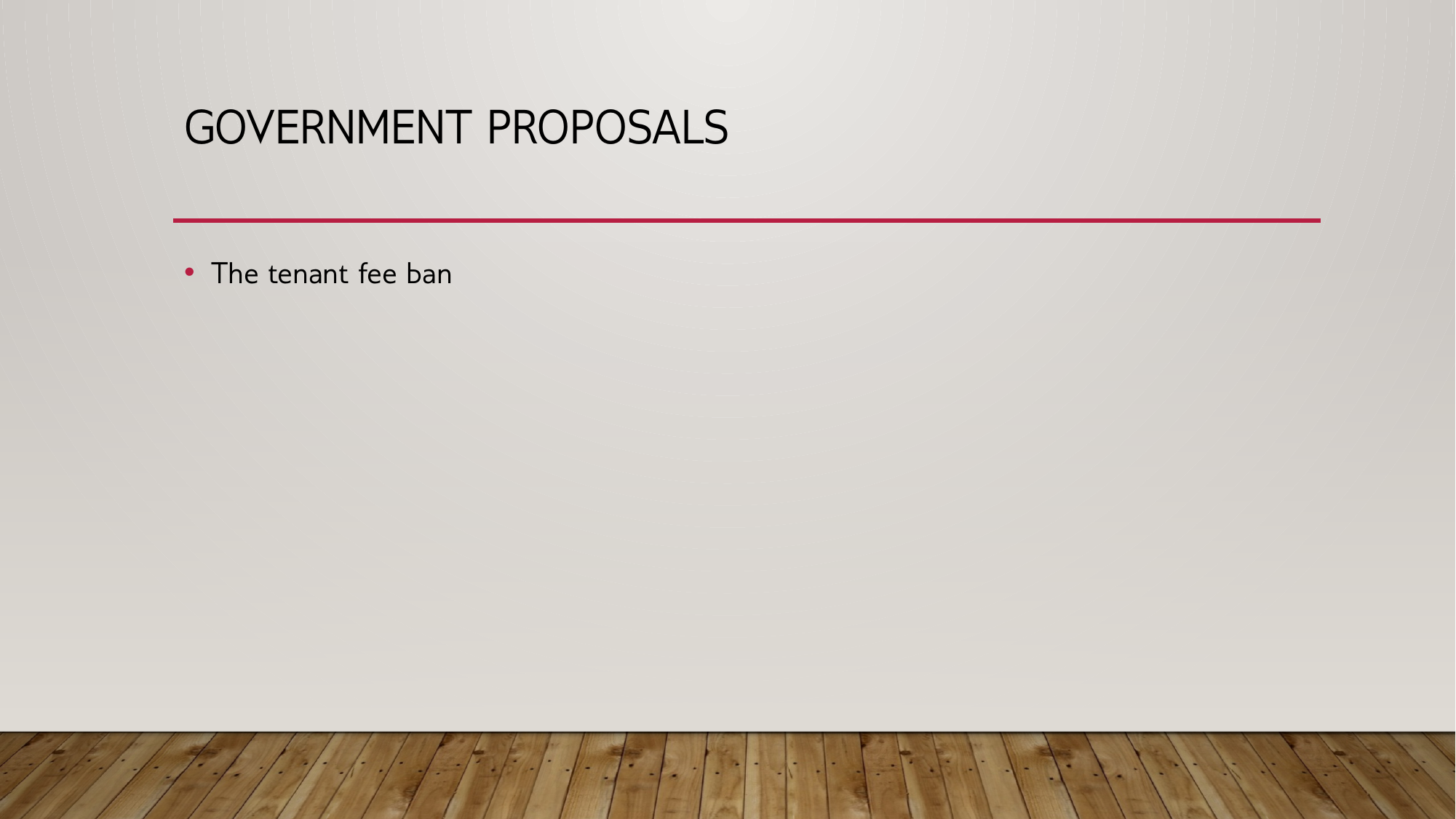

# Government proposals
The tenant fee ban